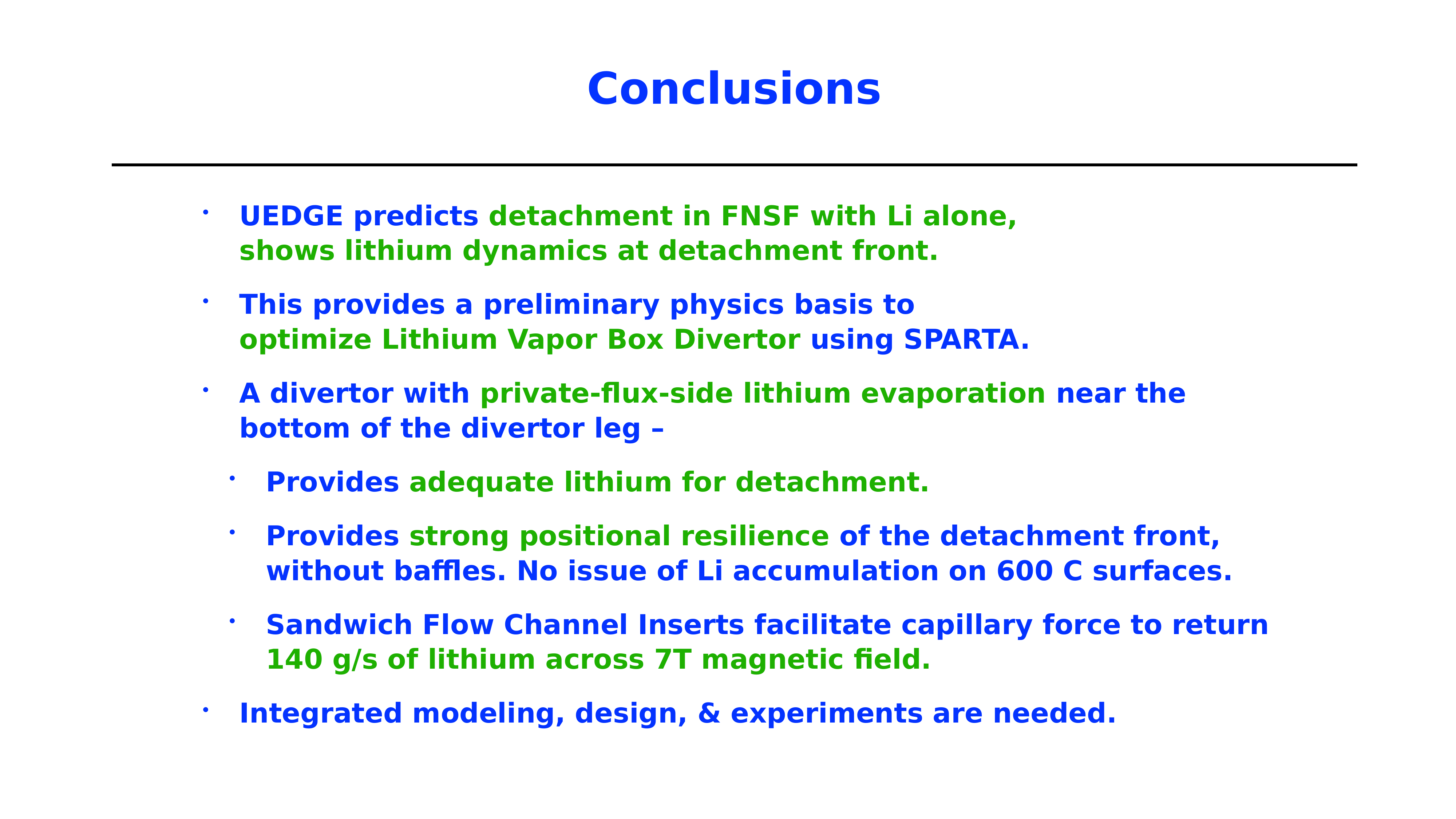

Conclusions

UEDGE predicts detachment in FNSF with Li alone,
shows lithium dynamics at detachment front.
This provides a preliminary physics basis to
optimize Lithium Vapor Box Divertor using SPARTA.
A divertor with private-flux-side lithium evaporation near the bottom of the divertor leg –
Provides adequate lithium for detachment.
Provides strong positional resilience of the detachment front, without baffles. No issue of Li accumulation on 600 C surfaces.
Sandwich Flow Channel Inserts facilitate capillary force to return
140 g/s of lithium across 7T magnetic field.
Integrated modeling, design, & experiments are needed.

15